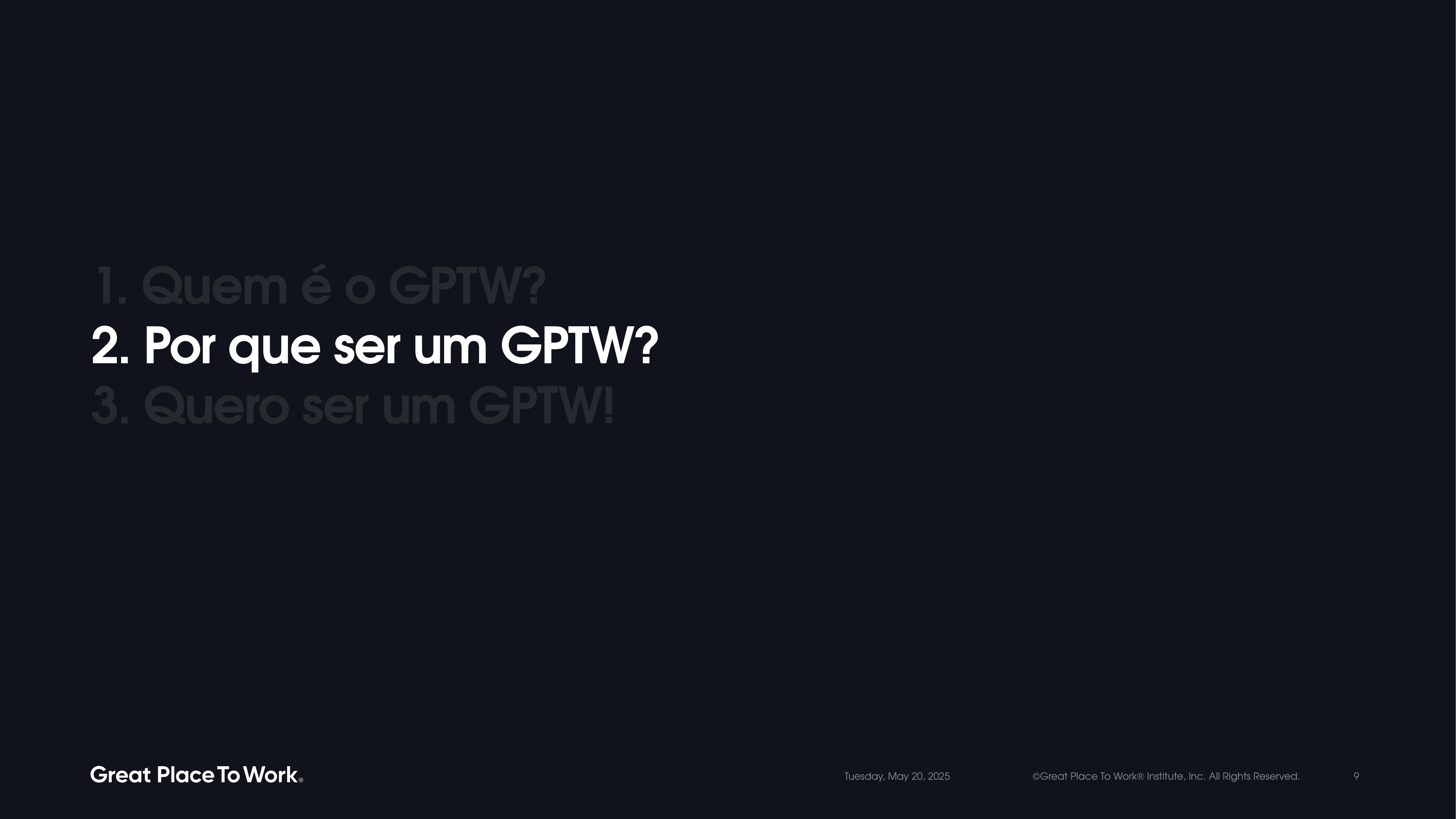

# 1. Quem é o GPTW? 2. Por que ser um GPTW? 3. Quero ser um GPTW!
9
©Great Place To Work® Institute, Inc. All Rights Reserved.
Tuesday, May 20, 2025